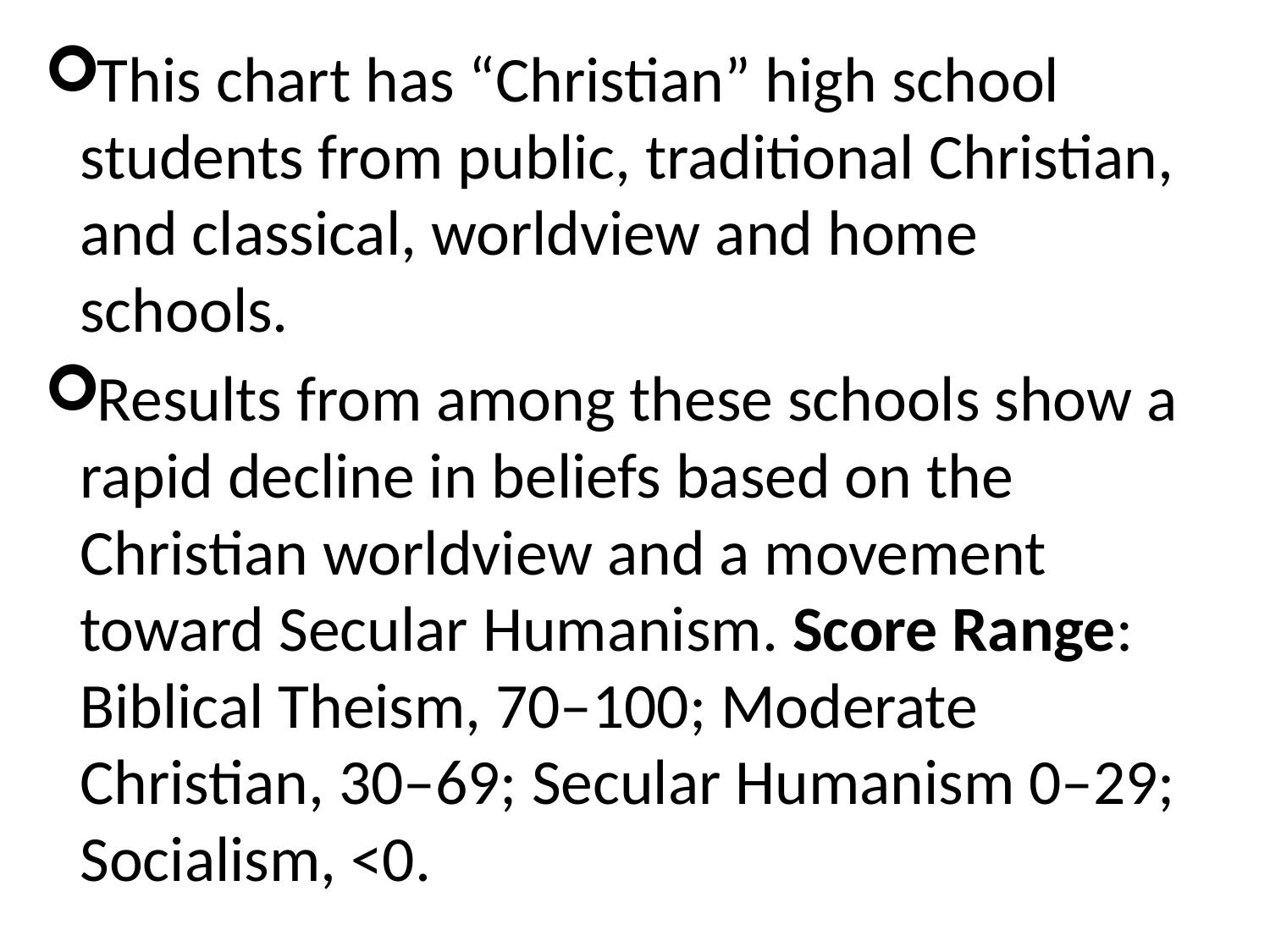

This chart has “Christian” high school students from public, traditional Christian, and classical, worldview and home schools.
Results from among these schools show a rapid decline in beliefs based on the Christian worldview and a movement toward Secular Humanism. Score Range: Biblical Theism, 70–100; Moderate Christian, 30–69; Secular Humanism 0–29; Socialism, <0.